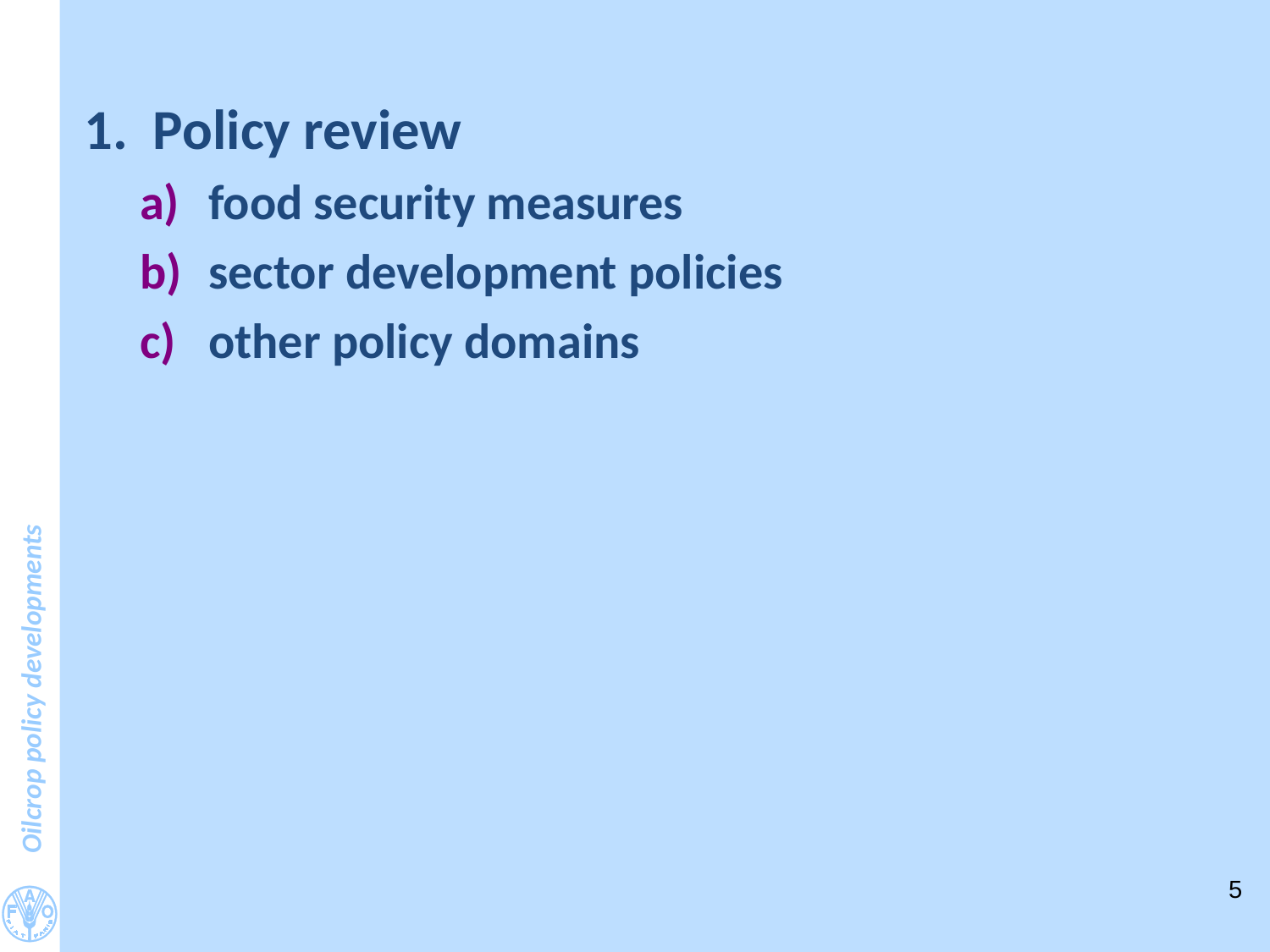

#

Policy review
food security measures
sector development policies
other policy domains

5